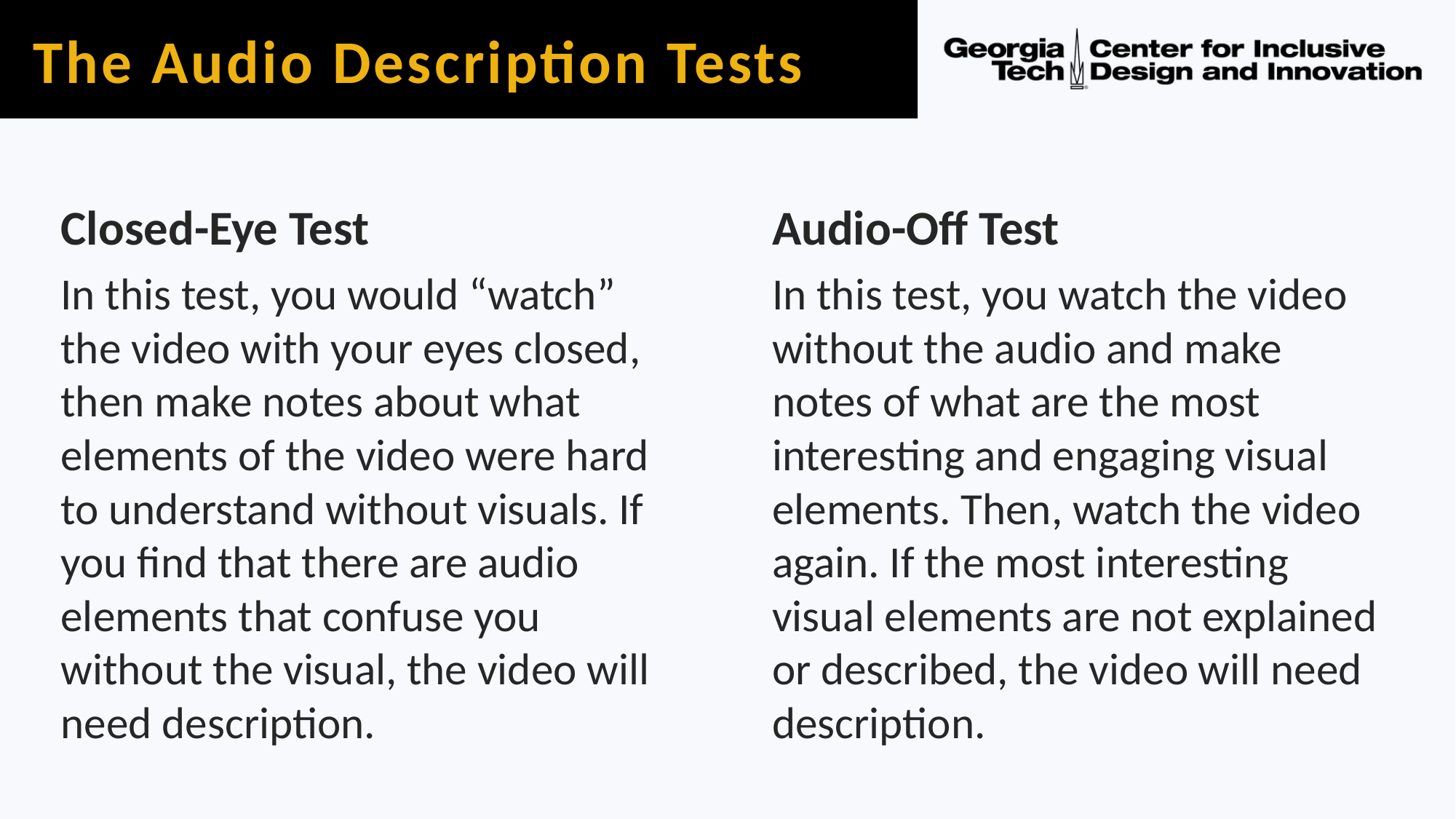

# The Audio Description Tests
Closed-Eye Test
Audio-Off Test
In this test, you would “watch” the video with your eyes closed, then make notes about what elements of the video were hard to understand without visuals. If you find that there are audio elements that confuse you without the visual, the video will need description.
In this test, you watch the video without the audio and make notes of what are the most interesting and engaging visual elements. Then, watch the video again. If the most interesting visual elements are not explained or described, the video will need description.